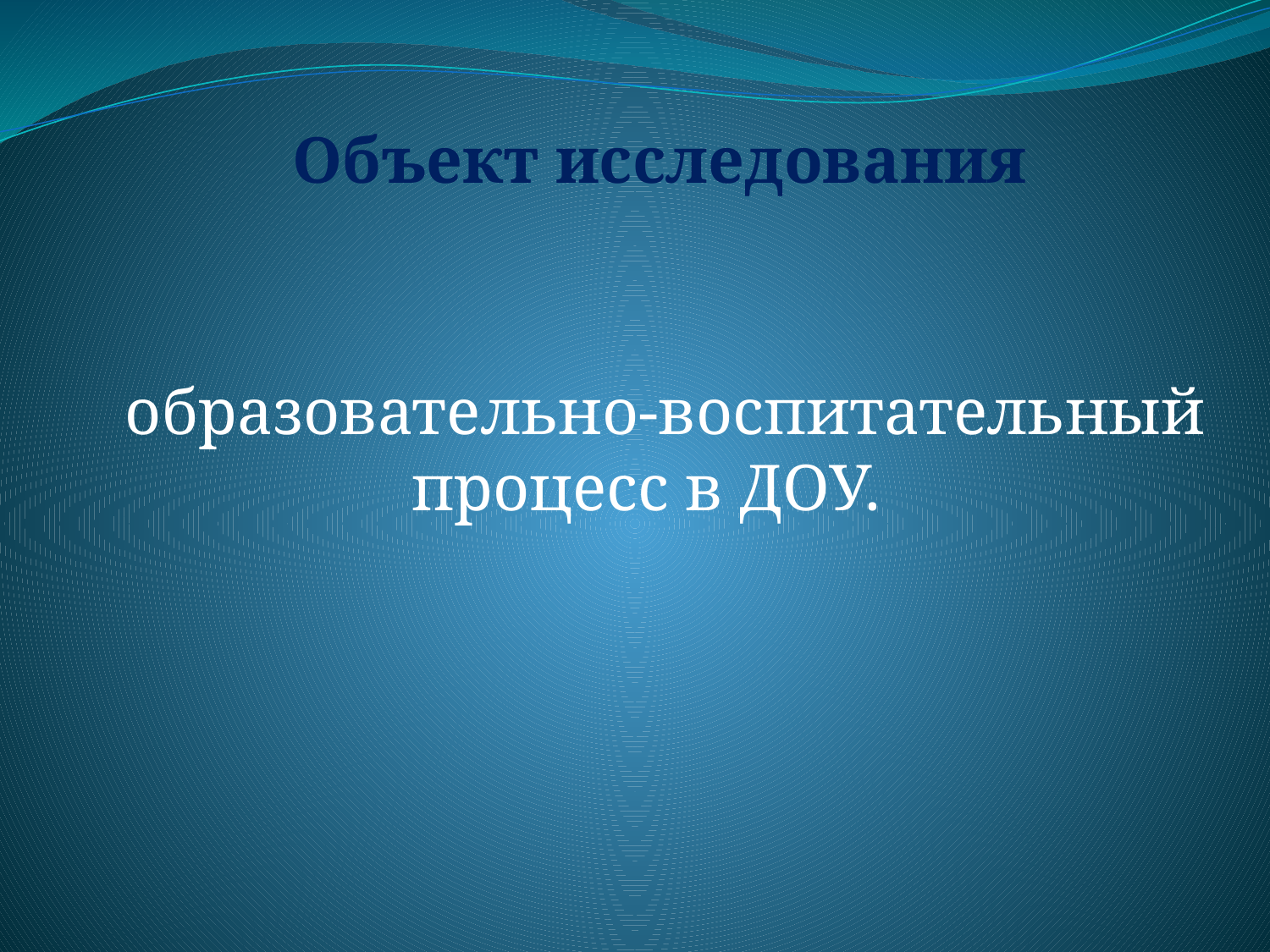

# Объект исследования

образовательно-воспитательный процесс в ДОУ.